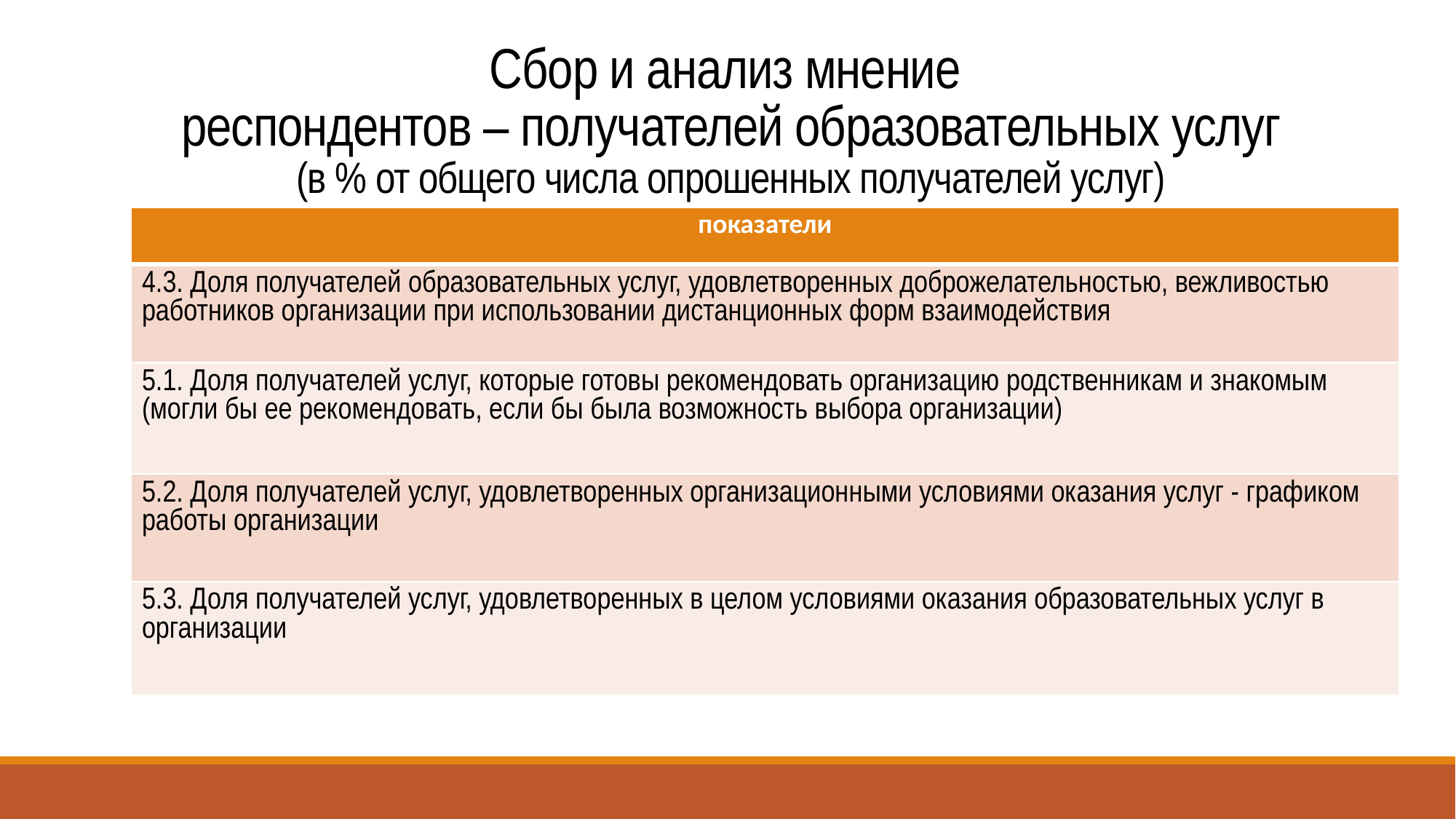

# Сбор и анализ мнение респондентов – получателей образовательных услуг (в % от общего числа опрошенных получателей услуг)
| показатели |
| --- |
| 4.3. Доля получателей образовательных услуг, удовлетворенных доброжелательностью, вежливостью работников организации при использовании дистанционных форм взаимодействия |
| 5.1. Доля получателей услуг, которые готовы рекомендовать организацию родственникам и знакомым (могли бы ее рекомендовать, если бы была возможность выбора организации) |
| 5.2. Доля получателей услуг, удовлетворенных организационными условиями оказания услуг - графиком работы организации |
| 5.3. Доля получателей услуг, удовлетворенных в целом условиями оказания образовательных услуг в организации |